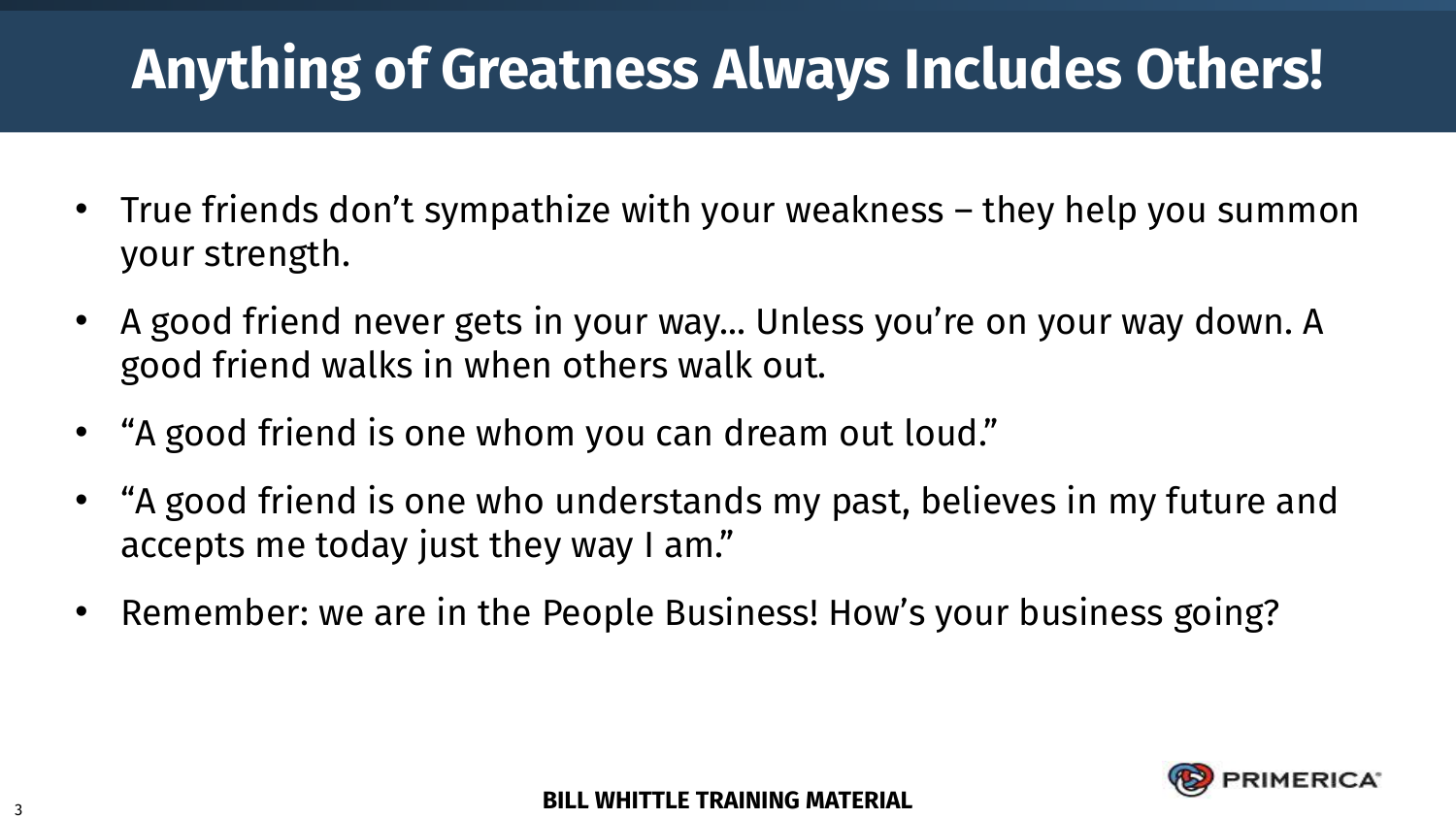

Anything of Greatness Always Includes Others!
True friends don’t sympathize with your weakness – they help you summon your strength.
A good friend never gets in your way... Unless you’re on your way down. A good friend walks in when others walk out.
“A good friend is one whom you can dream out loud.”
“A good friend is one who understands my past, believes in my future and accepts me today just they way I am.”
Remember: we are in the People Business! How’s your business going?
BILL WHITTLE TRAINING MATERIAL
3